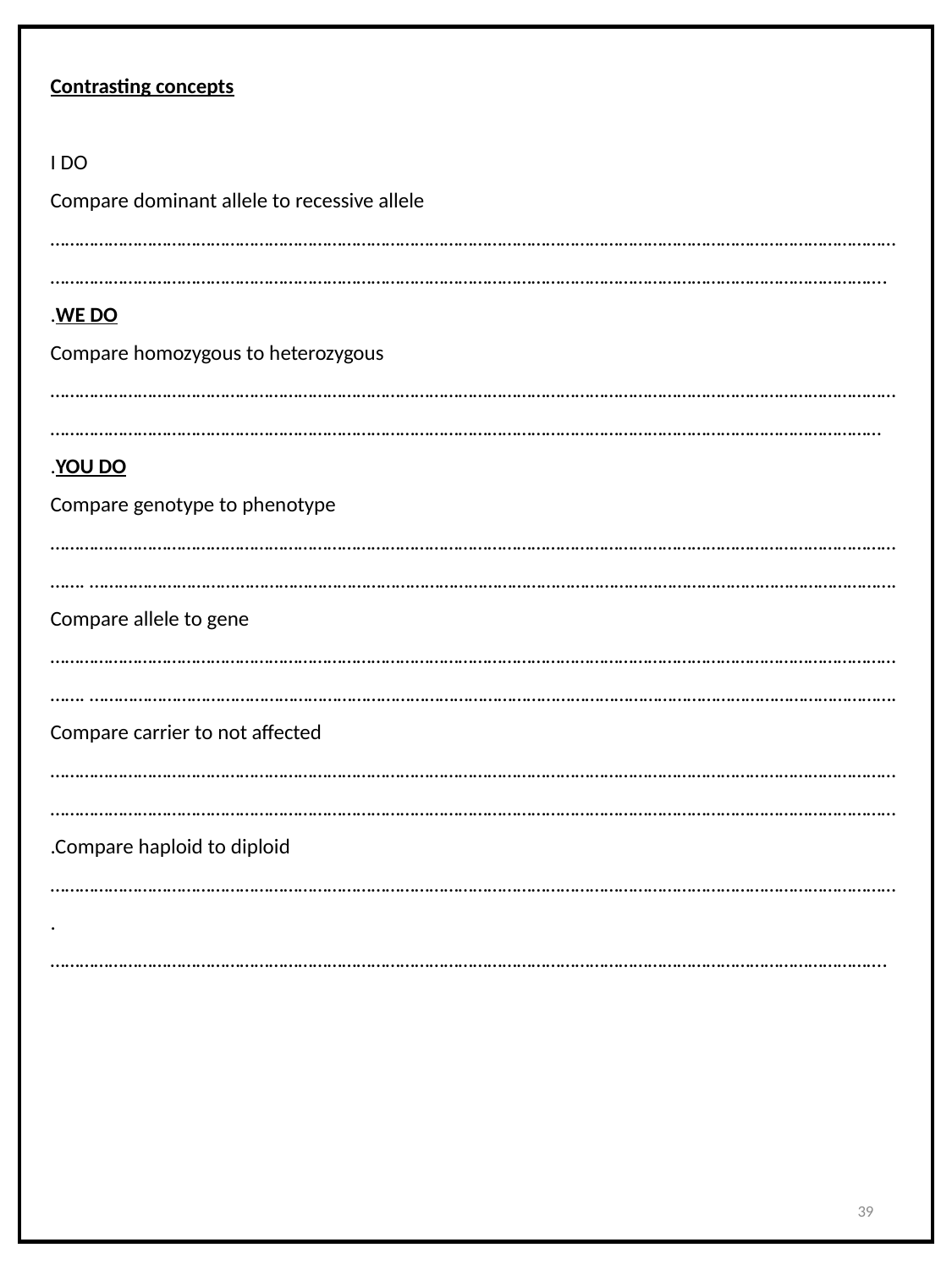

Contrasting concepts

I DO
Compare dominant allele to recessive allele
…………………………………………………………………………………………………………………………………………………………
……………………………………………………………………………………………………………………………………………………….
.WE DO
Compare homozygous to heterozygous
…………………………………………………………………………………………………………………………………………………………………………………………………………………………………………………………………………………………………………………
.YOU DO
Compare genotype to phenotype
………………………………………………………………………………………………………………………………………………………………. ………………………………………………………………………………………………………………………………………………….
Compare allele to gene
………………………………………………………………………………………………………………………………………………………………. ………………………………………………………………………………………………………………………………………………….
Compare carrier to not affected
……………………………………………………………………………………………………………………………………………………………………………………………………………………………………………………………………………………………………………………
.Compare haploid to diploid
………………………………………………………………………………………………………………………………………………………….
……………………………………………………………………………………………………………………………………………………….

39